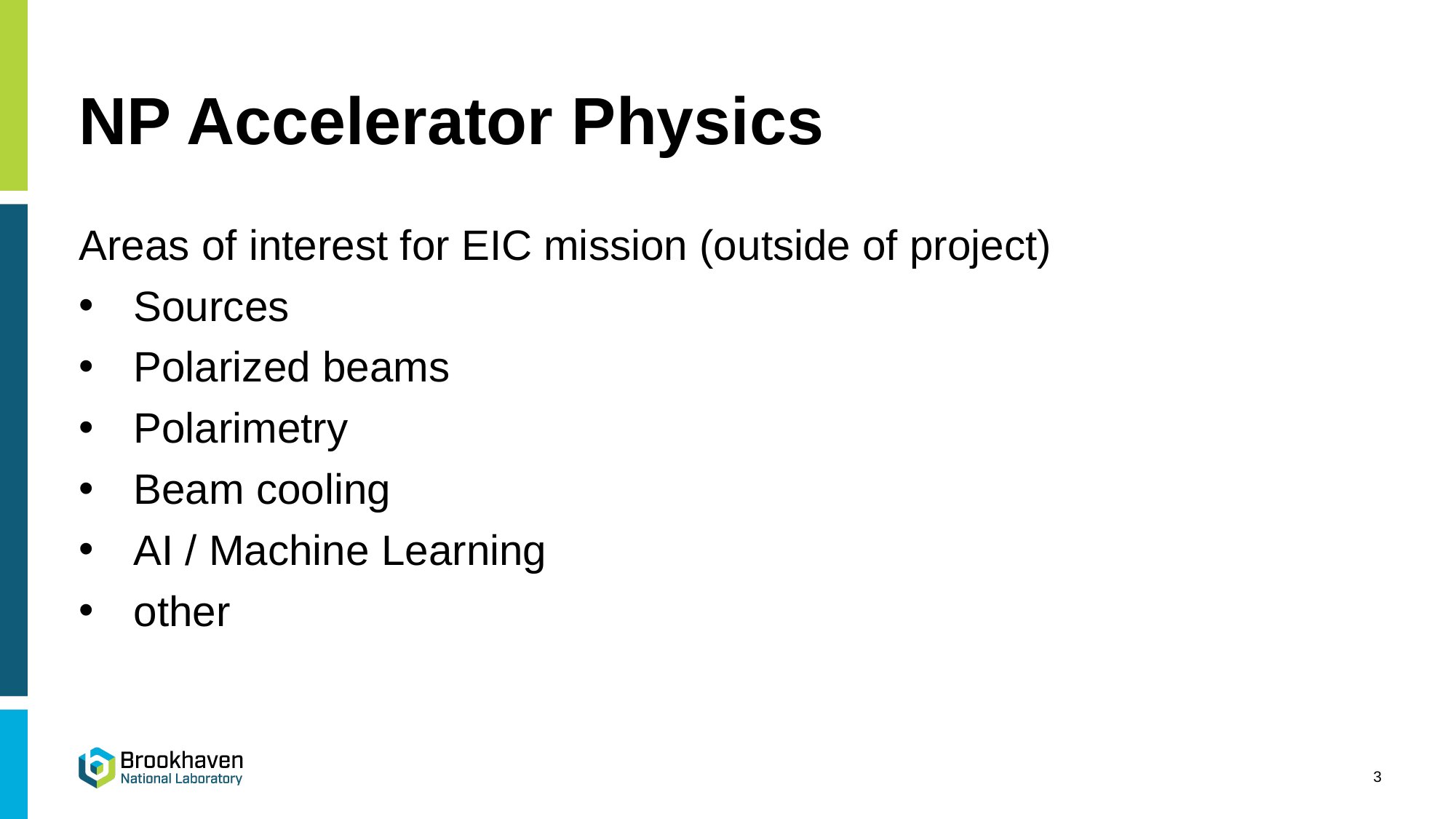

# NP Accelerator Physics
Areas of interest for EIC mission (outside of project)
Sources
Polarized beams
Polarimetry
Beam cooling
AI / Machine Learning
other

3